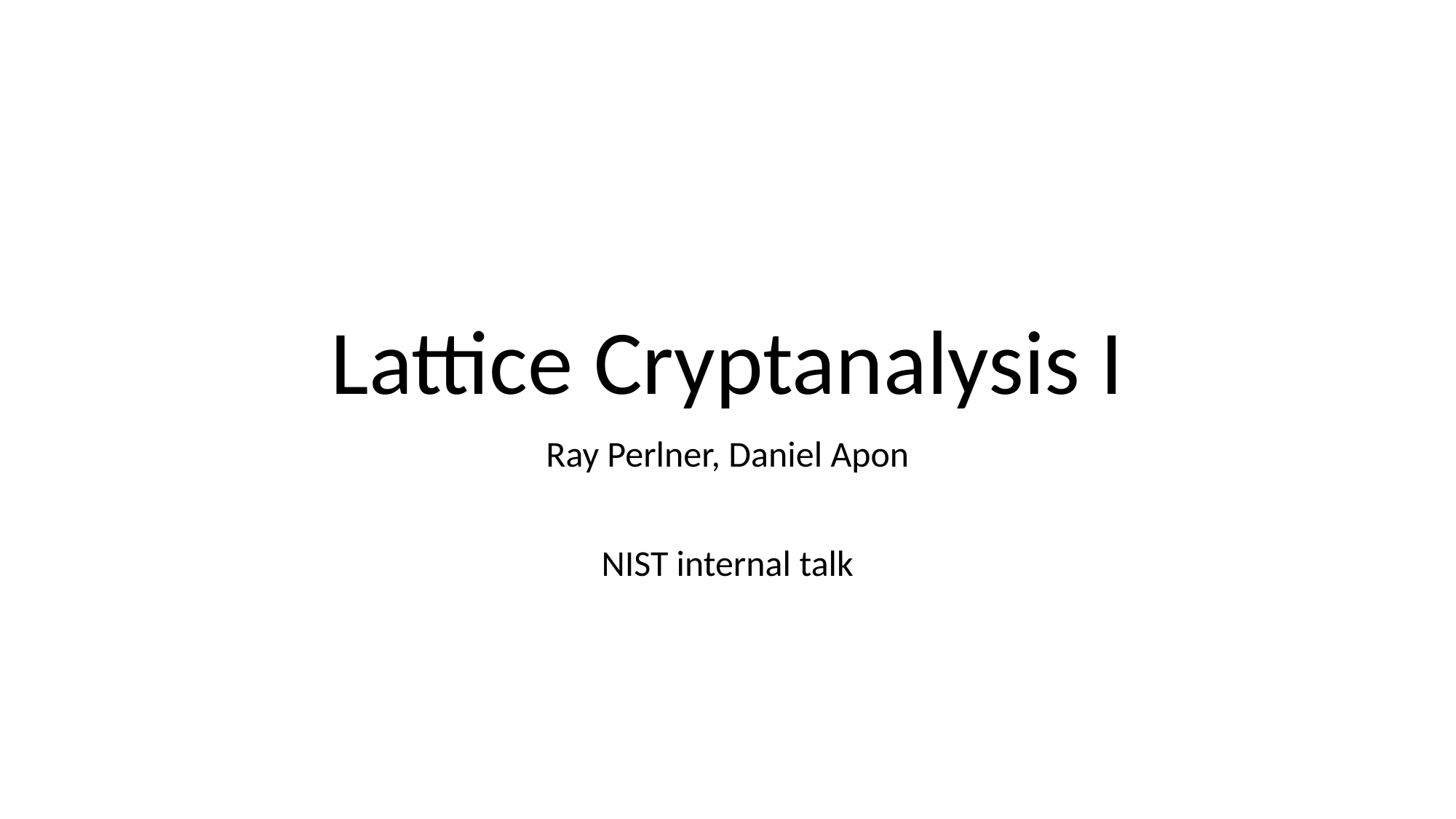

# Lattice Cryptanalysis I
Ray Perlner, Daniel Apon

NIST internal talk